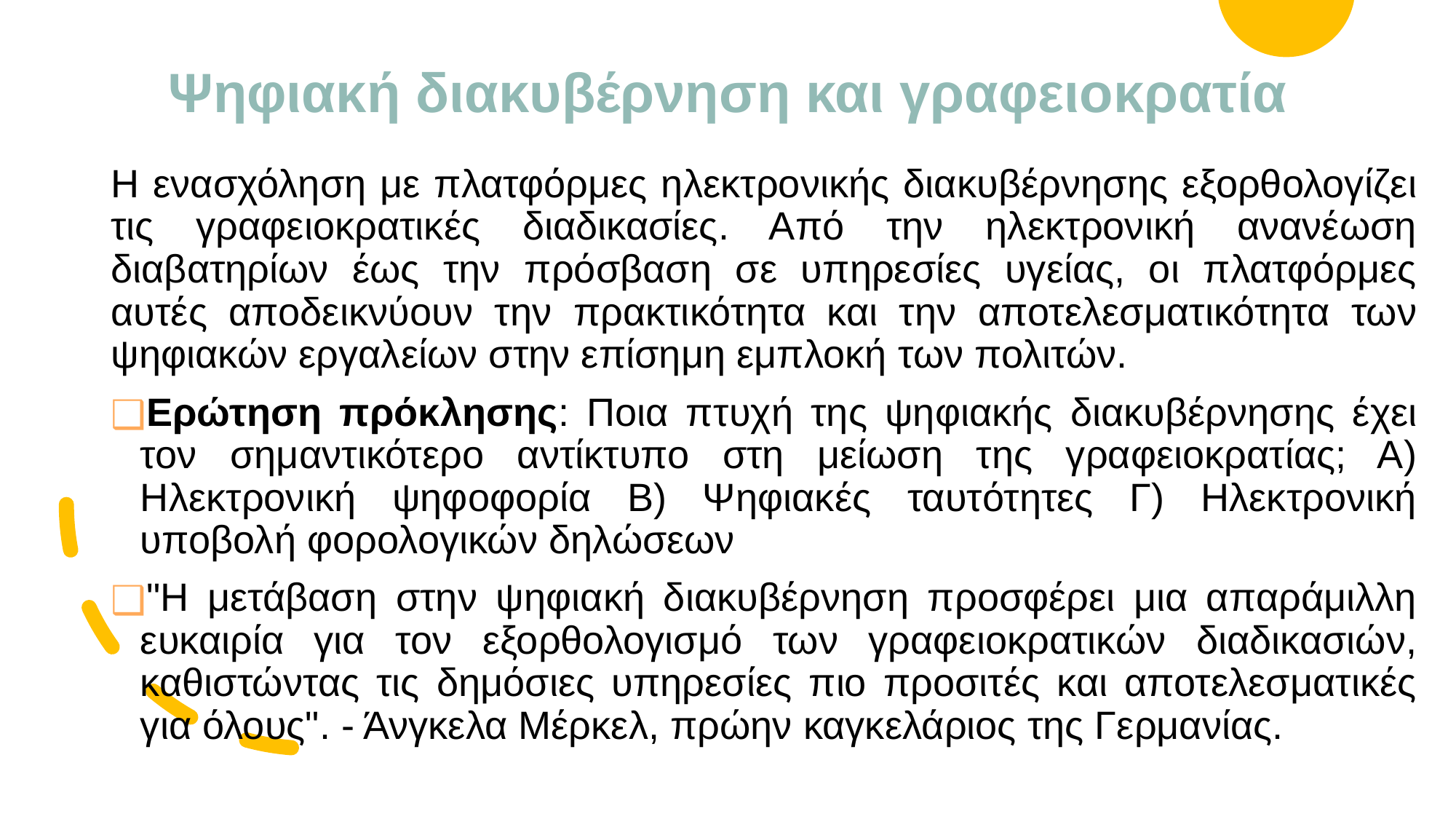

# Ψηφιακή διακυβέρνηση και γραφειοκρατία
Η ενασχόληση με πλατφόρμες ηλεκτρονικής διακυβέρνησης εξορθολογίζει τις γραφειοκρατικές διαδικασίες. Από την ηλεκτρονική ανανέωση διαβατηρίων έως την πρόσβαση σε υπηρεσίες υγείας, οι πλατφόρμες αυτές αποδεικνύουν την πρακτικότητα και την αποτελεσματικότητα των ψηφιακών εργαλείων στην επίσημη εμπλοκή των πολιτών.
Ερώτηση πρόκλησης: Ποια πτυχή της ψηφιακής διακυβέρνησης έχει τον σημαντικότερο αντίκτυπο στη μείωση της γραφειοκρατίας; Α) Ηλεκτρονική ψηφοφορία Β) Ψηφιακές ταυτότητες Γ) Ηλεκτρονική υποβολή φορολογικών δηλώσεων
"Η μετάβαση στην ψηφιακή διακυβέρνηση προσφέρει μια απαράμιλλη ευκαιρία για τον εξορθολογισμό των γραφειοκρατικών διαδικασιών, καθιστώντας τις δημόσιες υπηρεσίες πιο προσιτές και αποτελεσματικές για όλους". - Άνγκελα Μέρκελ, πρώην καγκελάριος της Γερμανίας.